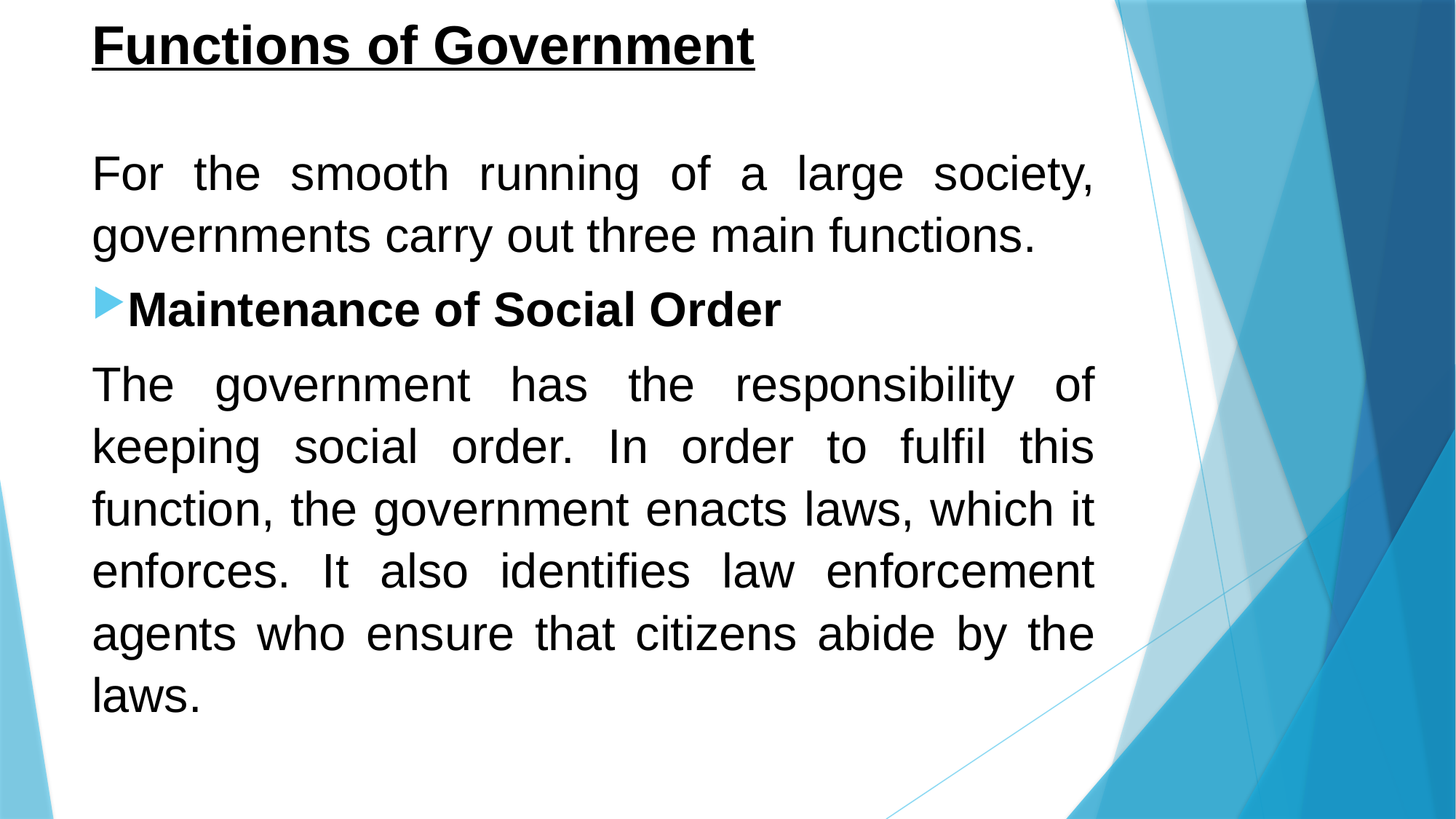

# Functions of Government
For the smooth running of a large society, governments carry out three main functions.
Maintenance of Social Order
The government has the responsibility of keeping social order. In order to fulfil this function, the government enacts laws, which it enforces. It also identifies law enforcement agents who ensure that citizens abide by the laws.